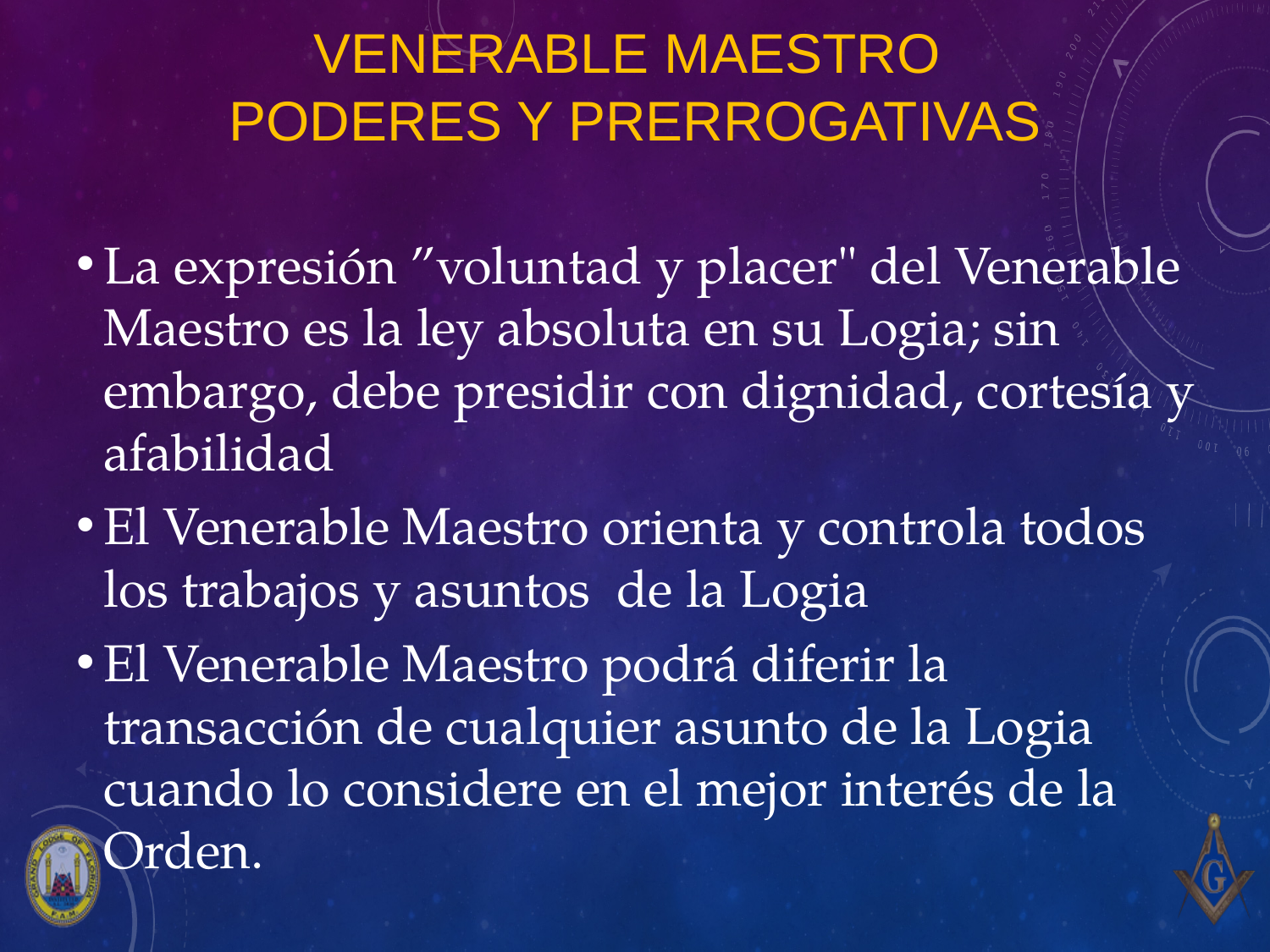

# Venerable Maestro poderes y prerrogativas
La expresión ”voluntad y placer" del Venerable Maestro es la ley absoluta en su Logia; sin embargo, debe presidir con dignidad, cortesía y afabilidad
El Venerable Maestro orienta y controla todos los trabajos y asuntos  de la Logia
El Venerable Maestro podrá diferir la transacción de cualquier asunto de la Logia cuando lo considere en el mejor interés de la Orden.